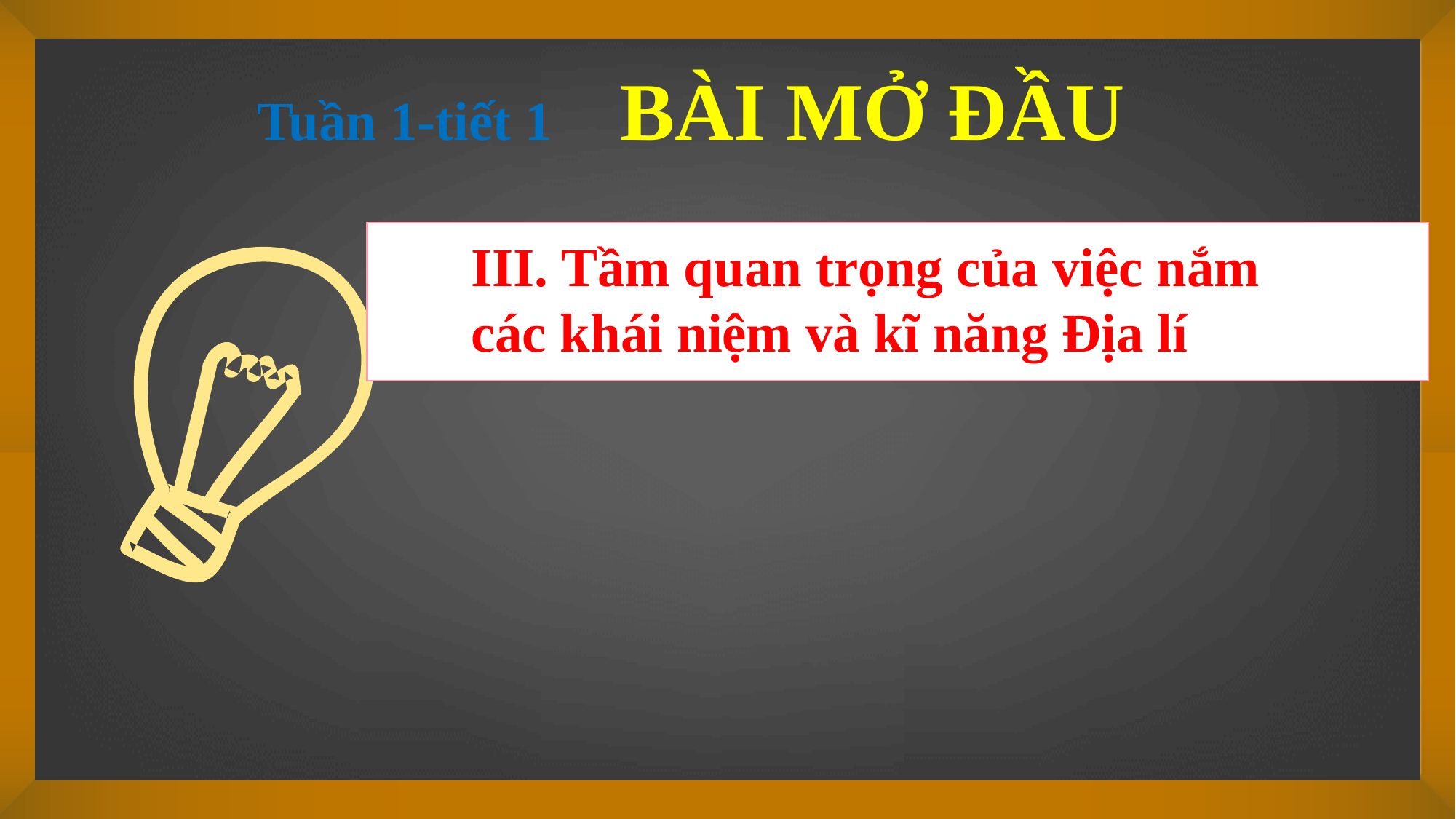

Tuần 1-tiết 1     BÀI MỞ ĐẦU

III. Tầm quan trọng của việc nắm
các khái niệm và kĩ năng Địa lí